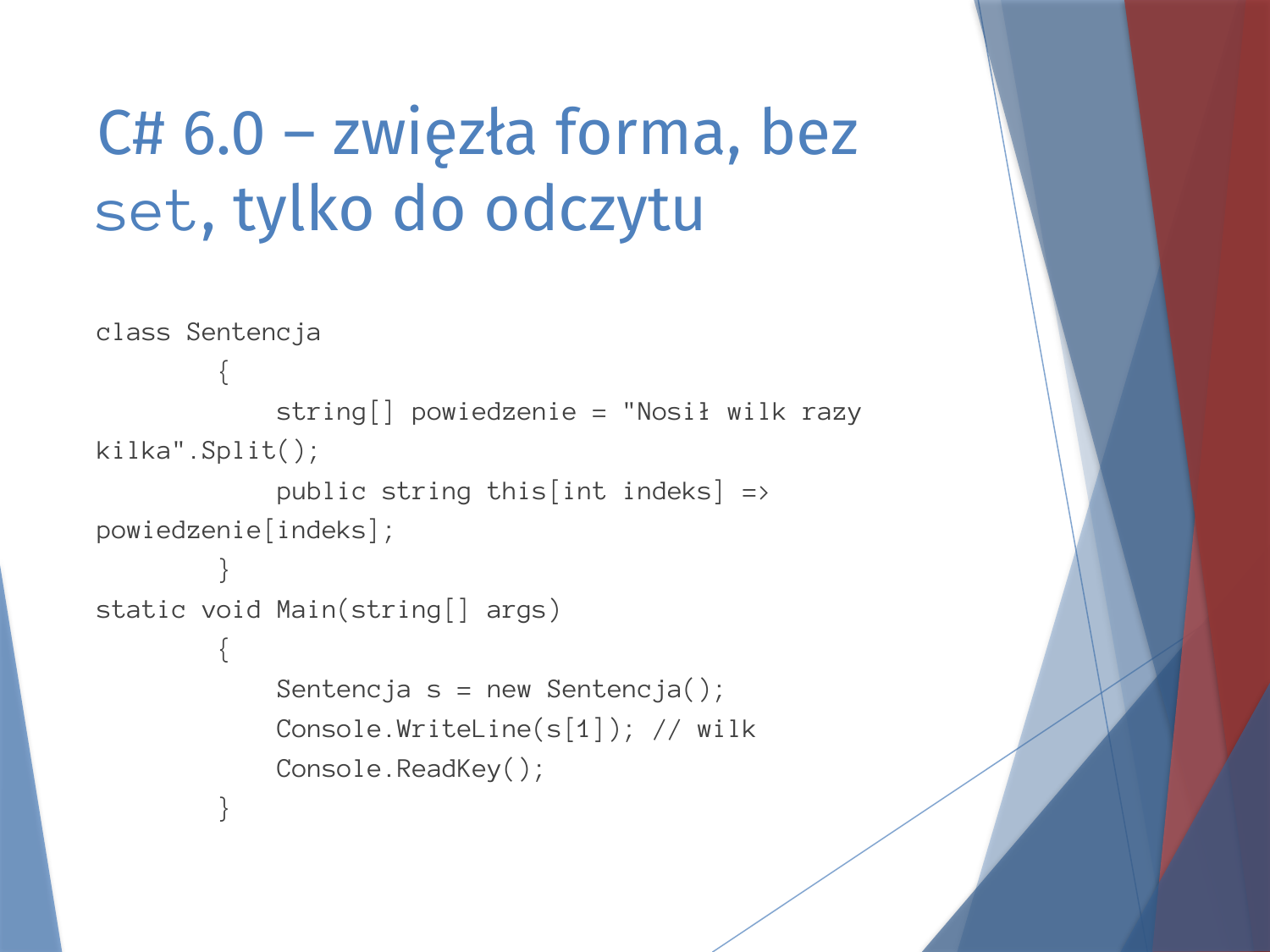

# C# 6.0 – zwięzła forma, bez set, tylko do odczytu
class Sentencja
        {
            string[] powiedzenie = "Nosił wilk razy 						kilka".Split();
            public string this[int indeks] => 								powiedzenie[indeks];
        }
static void Main(string[] args)
        {
            Sentencja s = new Sentencja();
            Console.WriteLine(s[1]); // wilk
            Console.ReadKey();
        }